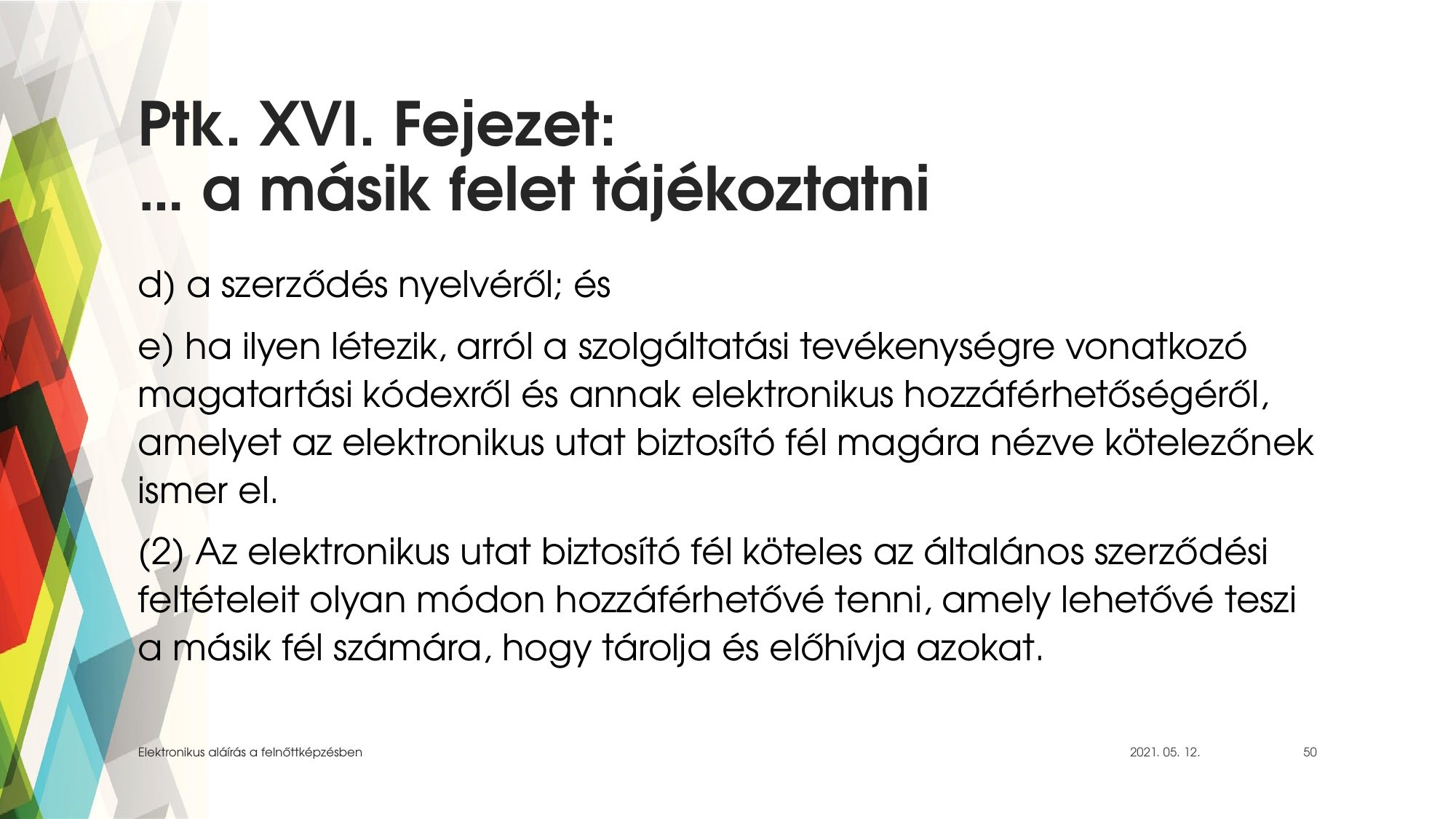

# Ptk. XVI. Fejezet: … a másik felet tájékoztatni
d) a szerződés nyelvéről; és
e) ha ilyen létezik, arról a szolgáltatási tevékenységre vonatkozó magatartási kódexről és annak elektronikus hozzáférhetőségéről, amelyet az elektronikus utat biztosító fél magára nézve kötelezőnek ismer el.
(2) Az elektronikus utat biztosító fél köteles az általános szerződési feltételeit olyan módon hozzáférhetővé tenni, amely lehetővé teszi a másik fél számára, hogy tárolja és előhívja azokat.
Elektronikus aláírás a felnőttképzésben
2021. 05. 12.
50